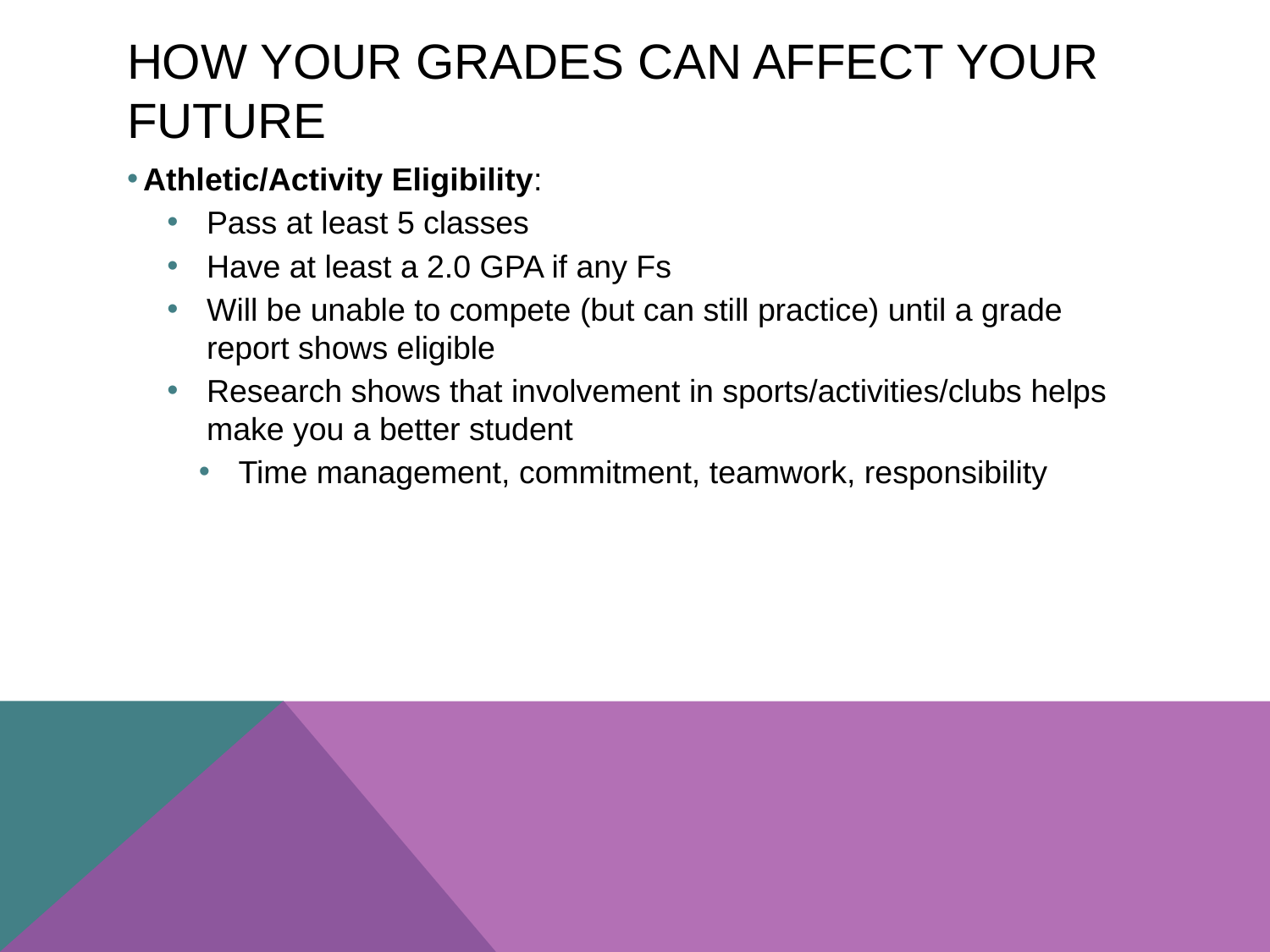

# How your grades can affect your future
Athletic/Activity Eligibility:
Pass at least 5 classes
Have at least a 2.0 GPA if any Fs
Will be unable to compete (but can still practice) until a grade report shows eligible
Research shows that involvement in sports/activities/clubs helps make you a better student
Time management, commitment, teamwork, responsibility